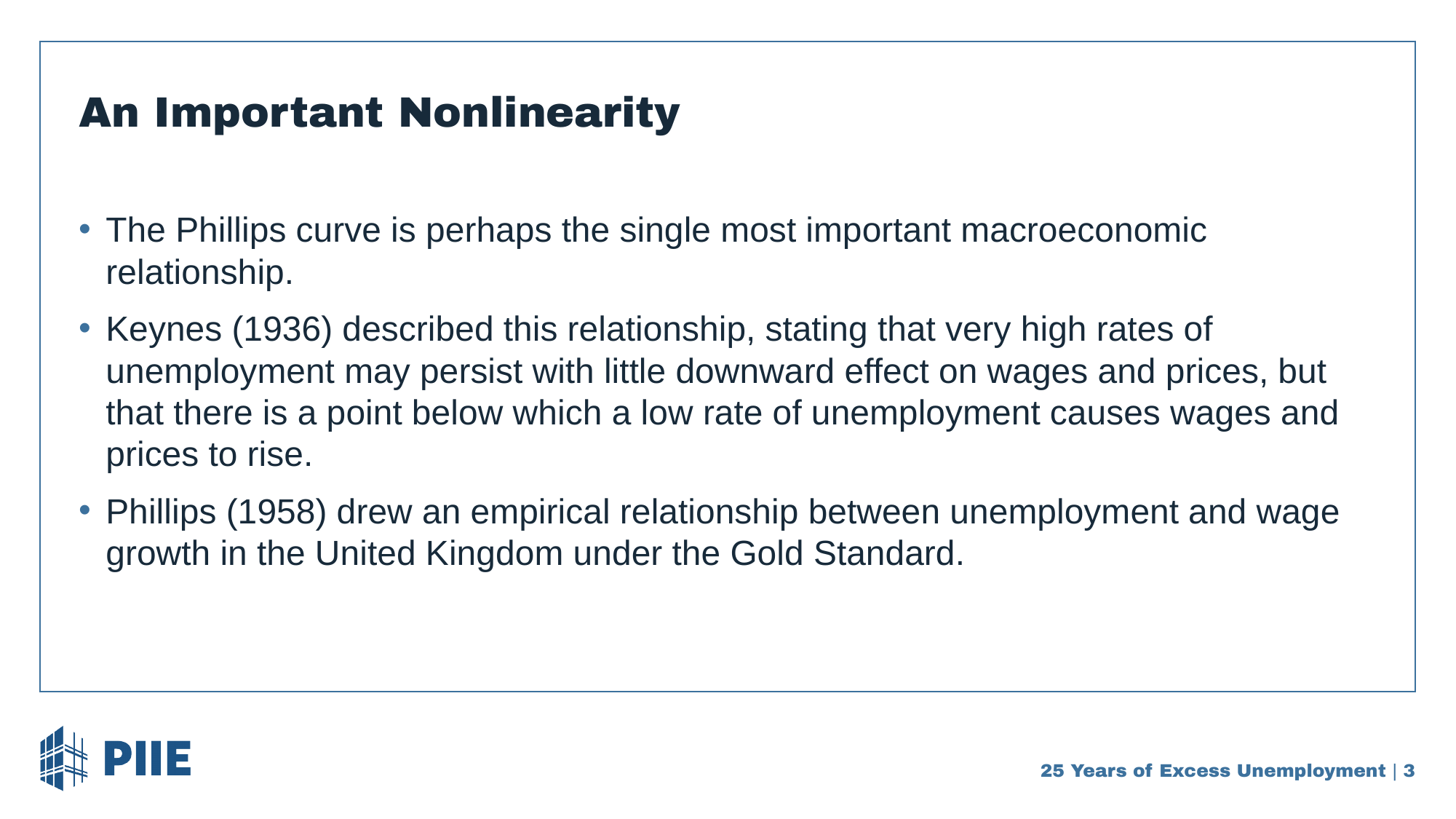

# An Important Nonlinearity
The Phillips curve is perhaps the single most important macroeconomic relationship.
Keynes (1936) described this relationship, stating that very high rates of unemployment may persist with little downward effect on wages and prices, but that there is a point below which a low rate of unemployment causes wages and prices to rise.
Phillips (1958) drew an empirical relationship between unemployment and wage growth in the United Kingdom under the Gold Standard.
 25 Years of Excess Unemployment | 3